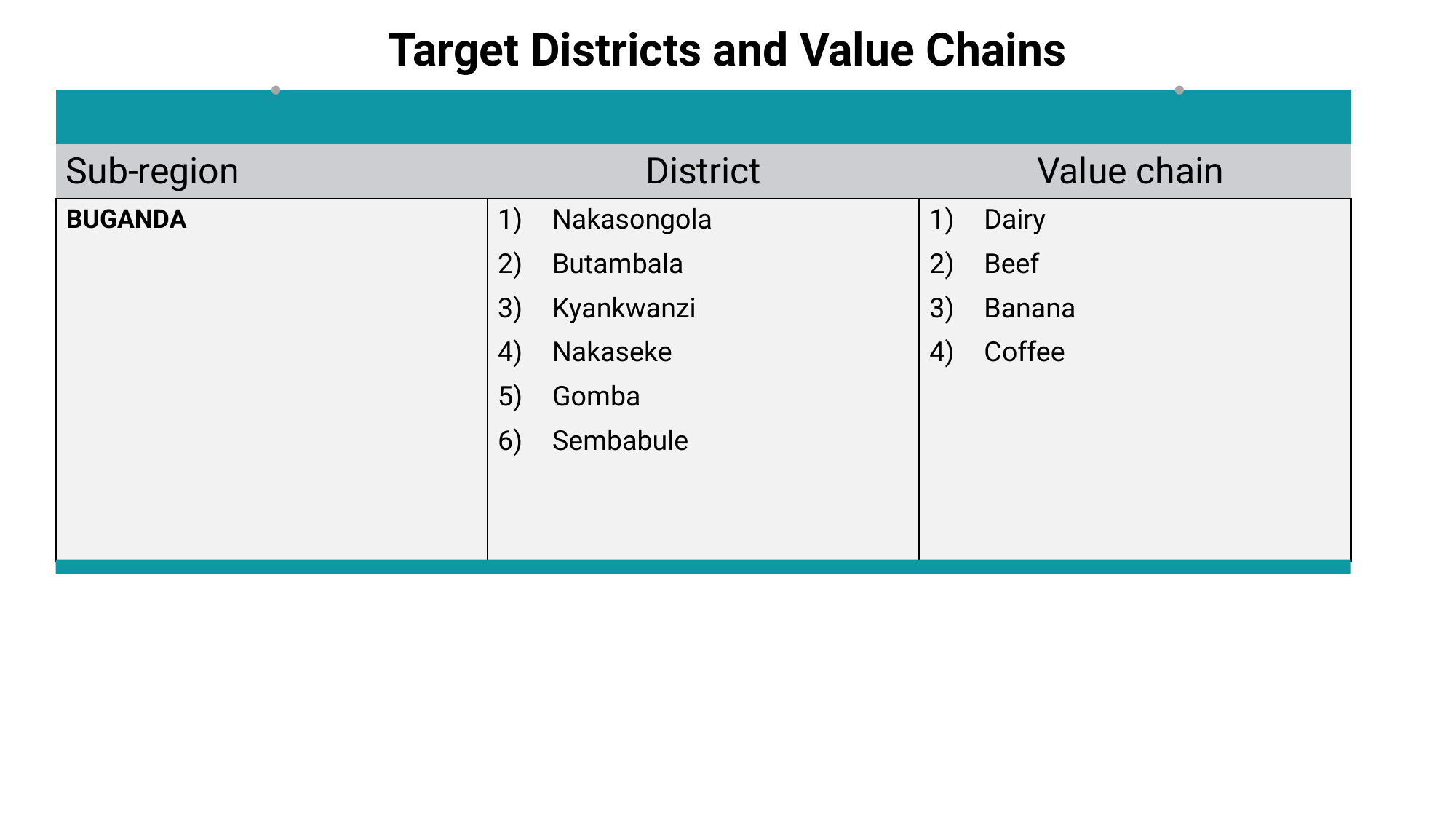

Target Districts and Value Chains
|  |  |  |
| --- | --- | --- |
| Sub-region | District | Value chain |
| BUGANDA | Nakasongola Butambala Kyankwanzi Nakaseke Gomba Sembabule | Dairy Beef Banana Coffee |